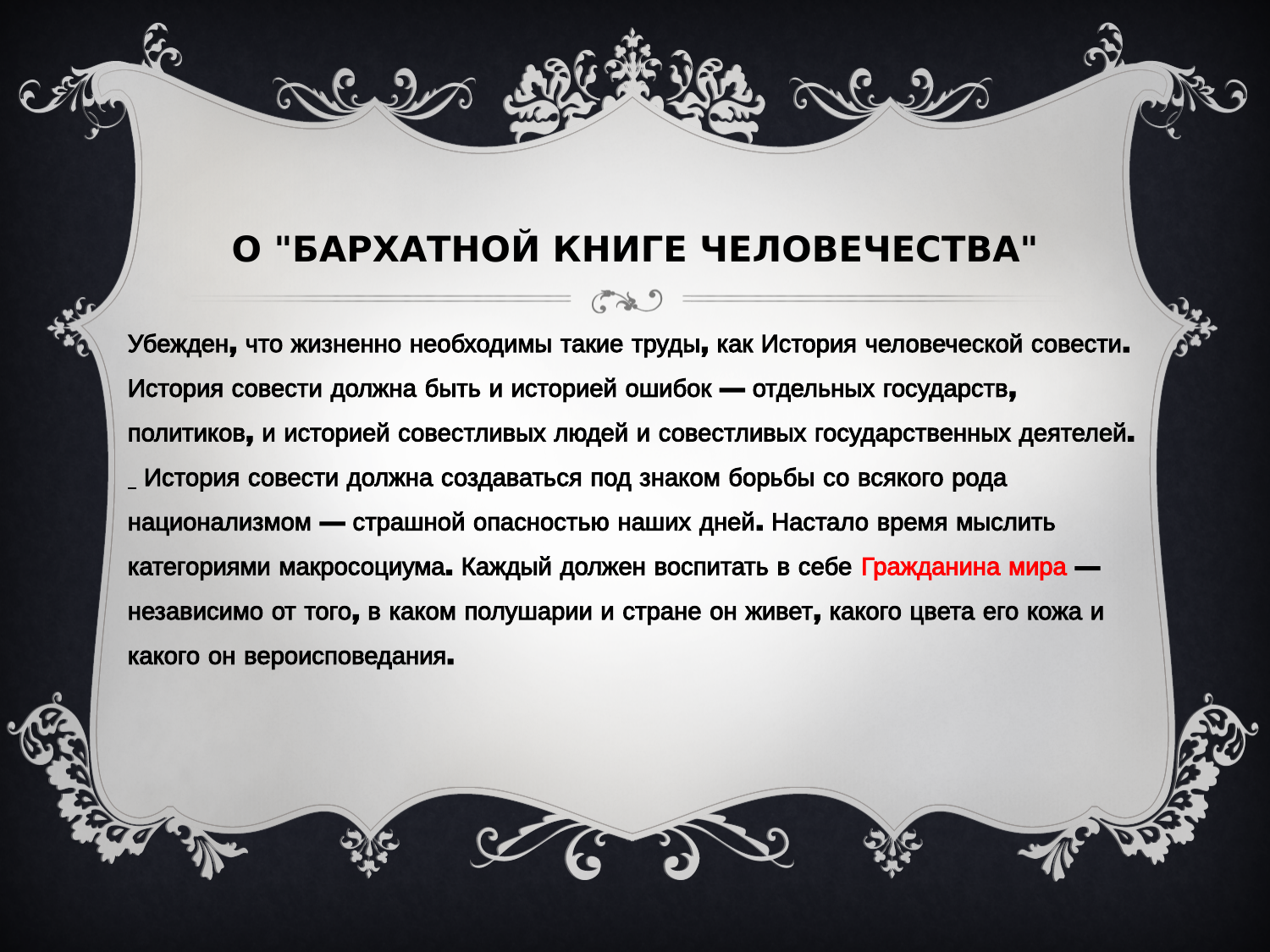

# О "БАРХАТНОЙ КНИГЕ ЧЕЛОВЕЧЕСТВА"
Убежден, что жизненно необходимы такие труды, как История человеческой совести. История совести должна быть и историей ошибок — отдельных государств, политиков, и историей совестливых людей и совестливых государственных деятелей.  История совести должна создаваться под знаком борьбы со всякого рода национализмом — страшной опасностью наших дней. Настало время мыслить категориями макросоциума. Каждый должен воспитать в себе Гражданина мира — независимо от того, в каком полушарии и стране он живет, какого цвета его кожа и какого он вероисповедания.